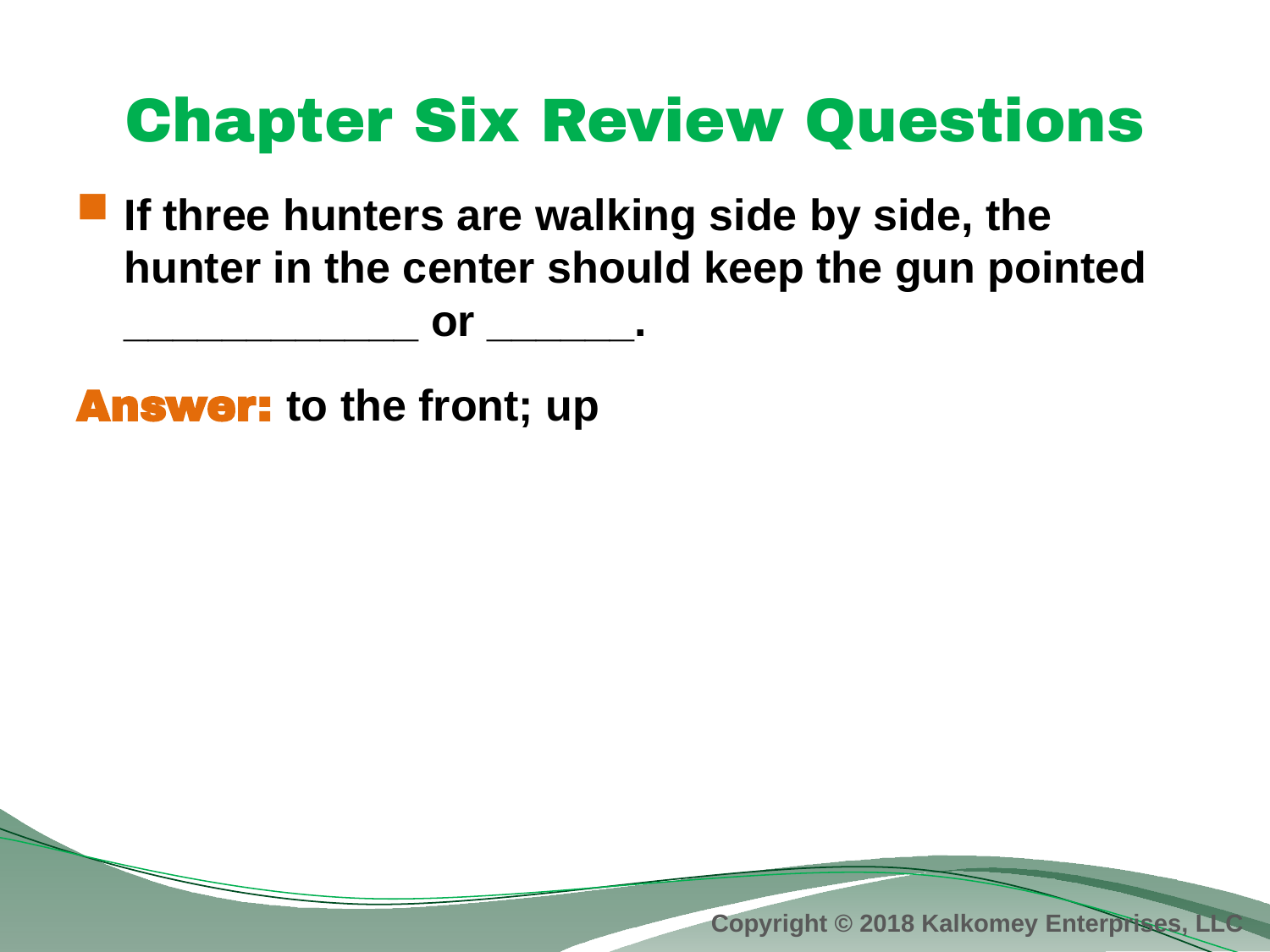

# Chapter Six Review Questions
If three hunters are walking side by side, the hunter in the center should keep the gun pointed ____________ or ______.
Answer: to the front; up